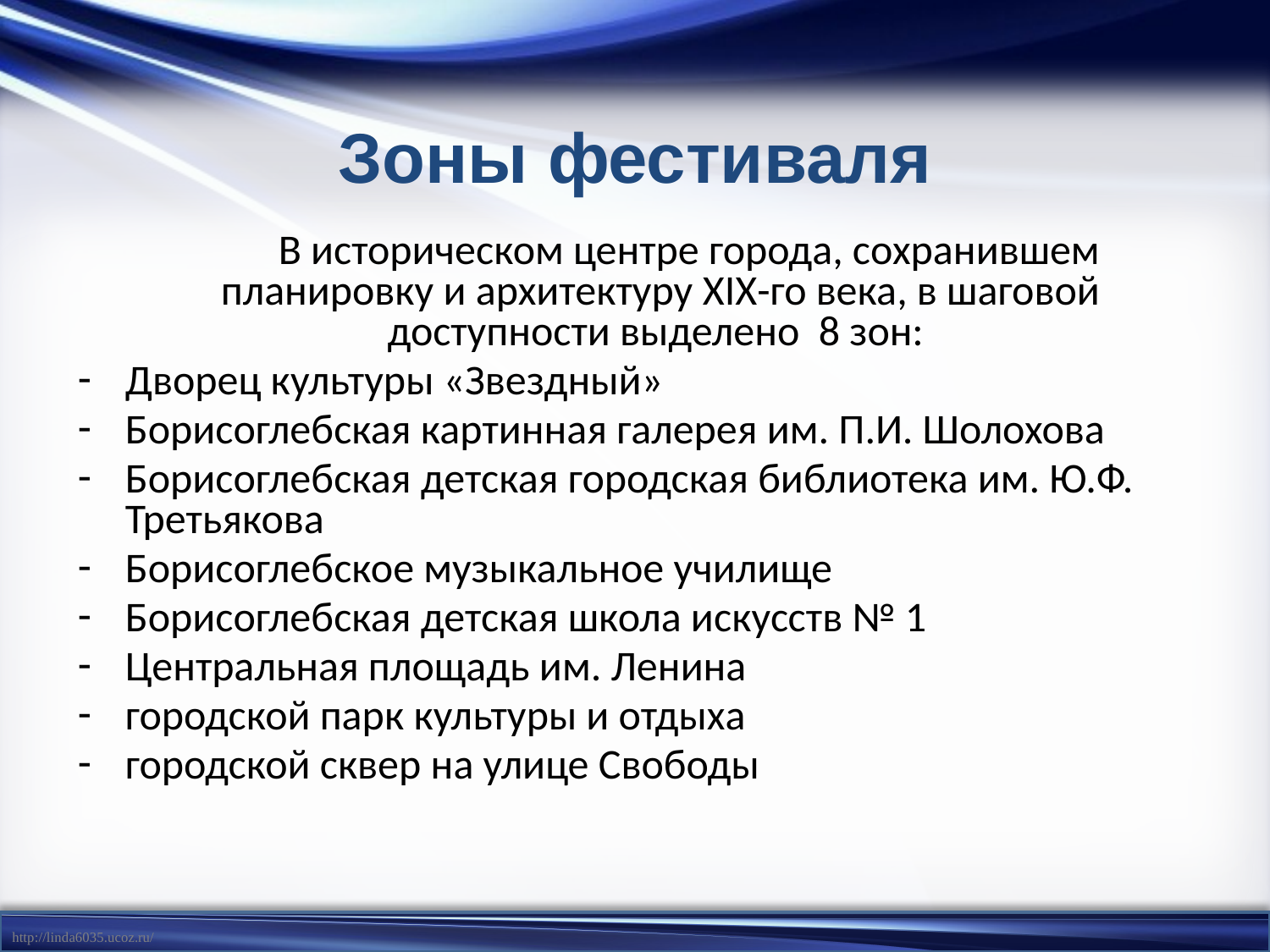

Зоны фестиваля
           В историческом центре города, сохранившем планировку и архитектуру XIX-го века, в шаговой доступности выделено  8 зон:
Дворец культуры «Звездный»
Борисоглебская картинная галерея им. П.И. Шолохова
Борисоглебская детская городская библиотека им. Ю.Ф. Третьякова
Борисоглебское музыкальное училище
Борисоглебская детская школа искусств № 1
Центральная площадь им. Ленина
городской парк культуры и отдыха
городской сквер на улице Свободы